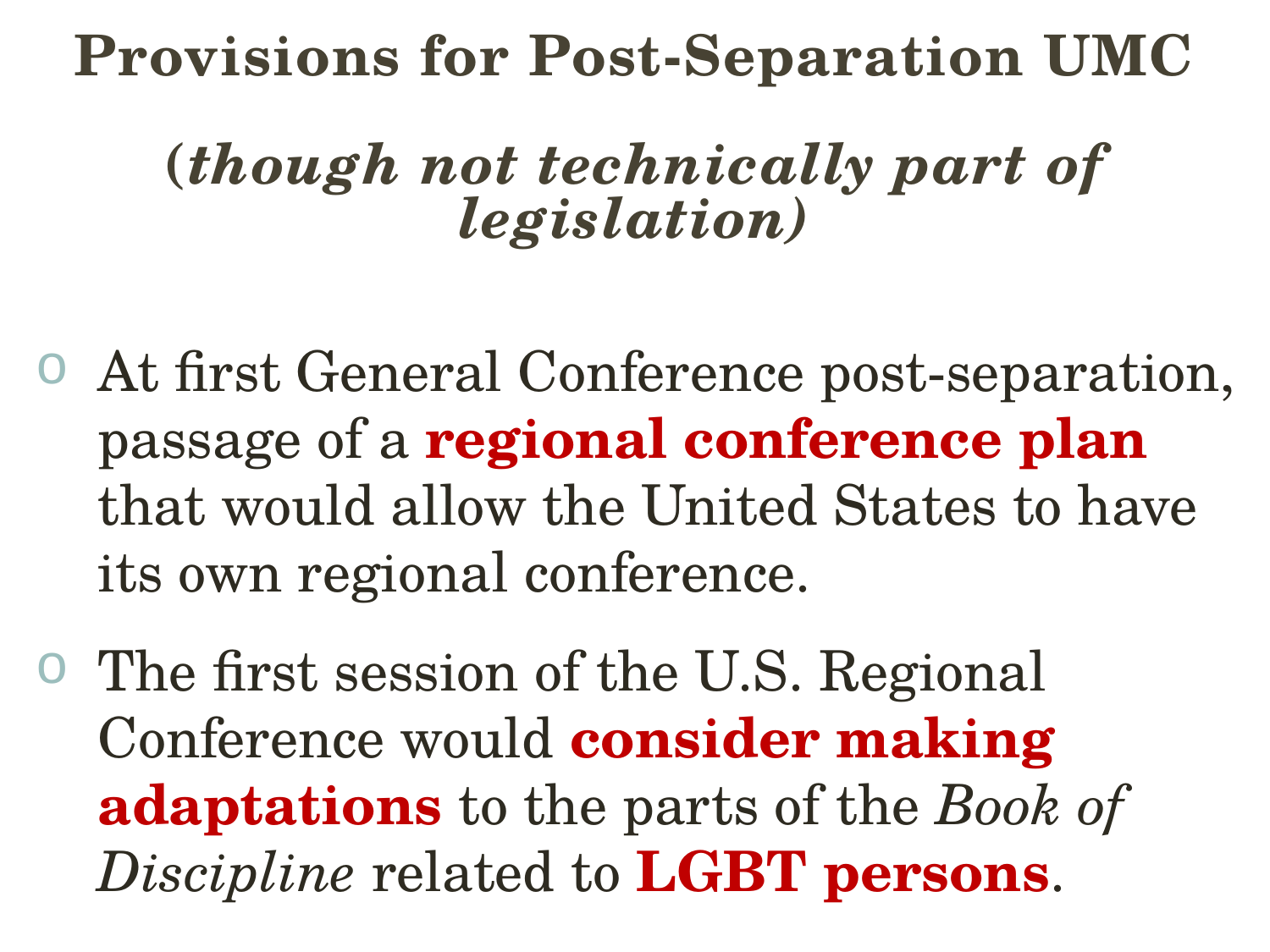

# Provisions for Post-Separation UMC (though not technically part of legislation)

At first General Conference post-separation, passage of a regional conference plan that would allow the United States to have its own regional conference.
The first session of the U.S. Regional Conference would consider making adaptations to the parts of the Book of Discipline related to LGBT persons.